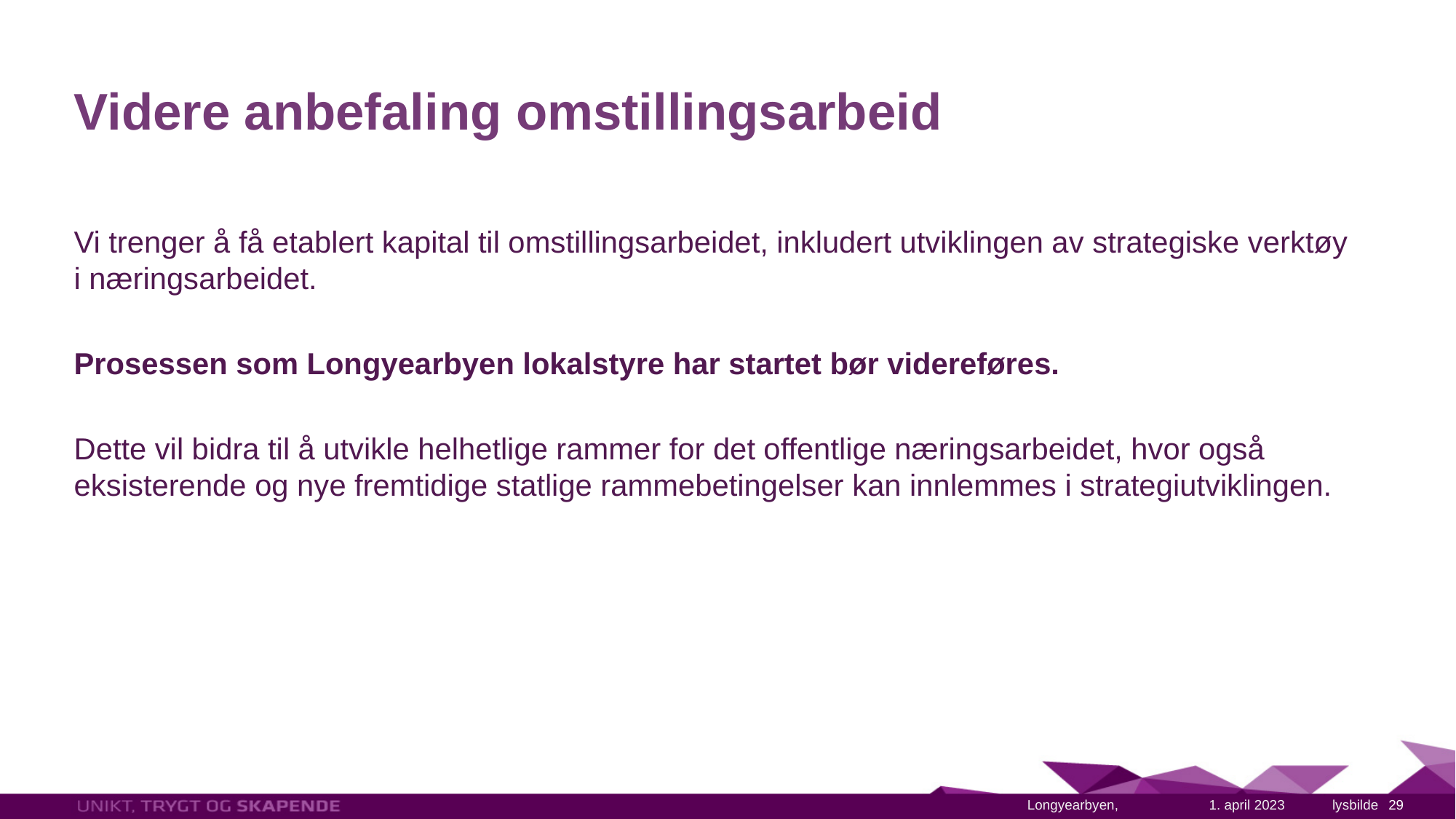

# Videre anbefaling omstillingsarbeid
Vi trenger å få etablert kapital til omstillingsarbeidet, inkludert utviklingen av strategiske verktøy i næringsarbeidet.

Prosessen som Longyearbyen lokalstyre har startet bør videreføres.

Dette vil bidra til å utvikle helhetlige rammer for det offentlige næringsarbeidet, hvor også eksisterende og nye fremtidige statlige rammebetingelser kan innlemmes i strategiutviklingen.

1. april 2023
29